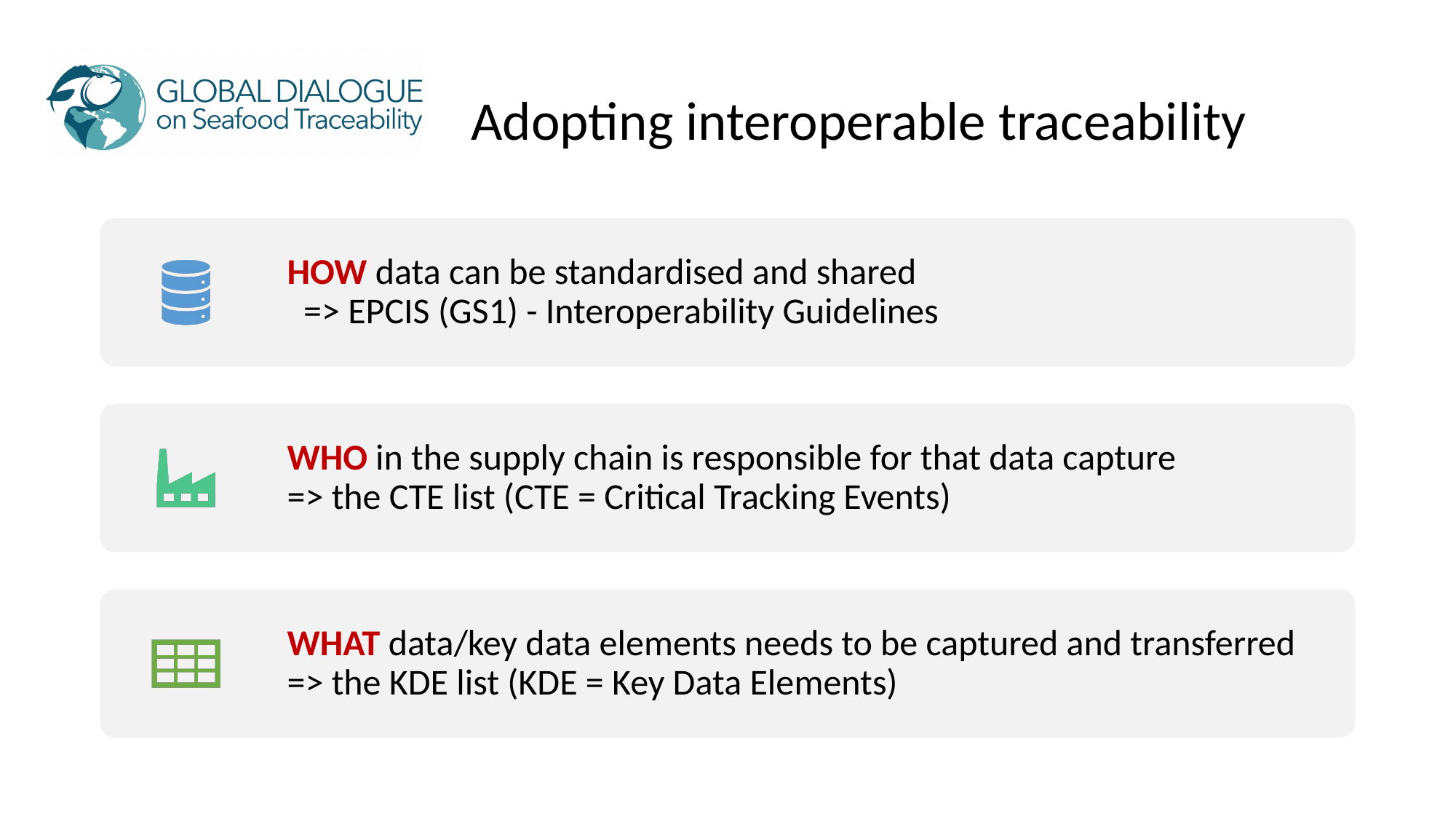

# Adopting interoperable traceability
HOW data can be standardised and shared                                                      => EPCIS (GS1) - Interoperability Guidelines
WHO in the supply chain is responsible for that data capture
=> the CTE list (CTE = Critical Tracking Events)
WHAT data/key data elements needs to be captured and transferred
=> the KDE list (KDE = Key Data Elements)